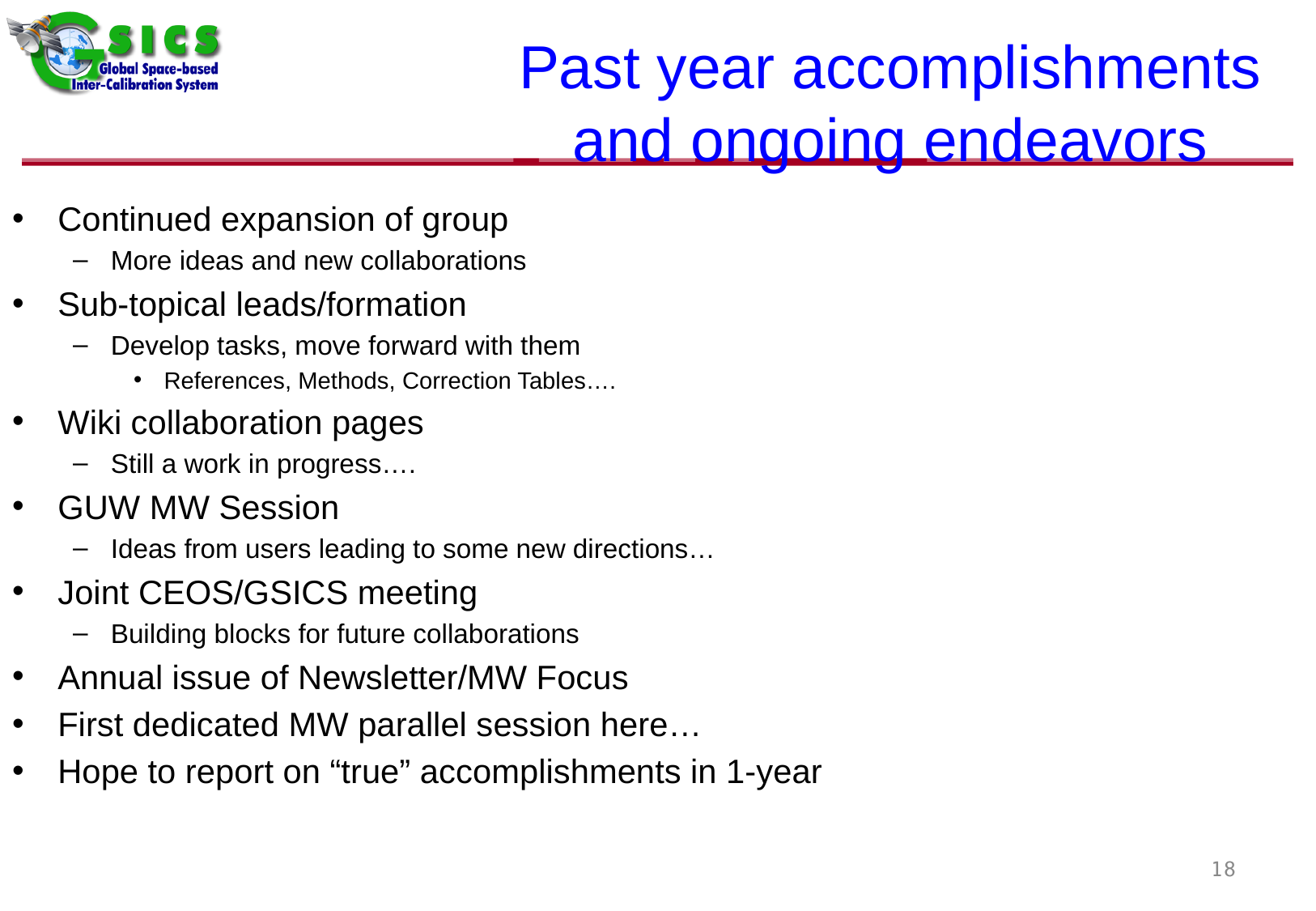

# Past year accomplishments and ongoing endeavors
Continued expansion of group
More ideas and new collaborations
Sub-topical leads/formation
Develop tasks, move forward with them
References, Methods, Correction Tables….
Wiki collaboration pages
Still a work in progress….
GUW MW Session
Ideas from users leading to some new directions…
Joint CEOS/GSICS meeting
Building blocks for future collaborations
Annual issue of Newsletter/MW Focus
First dedicated MW parallel session here…
Hope to report on “true” accomplishments in 1-year

18